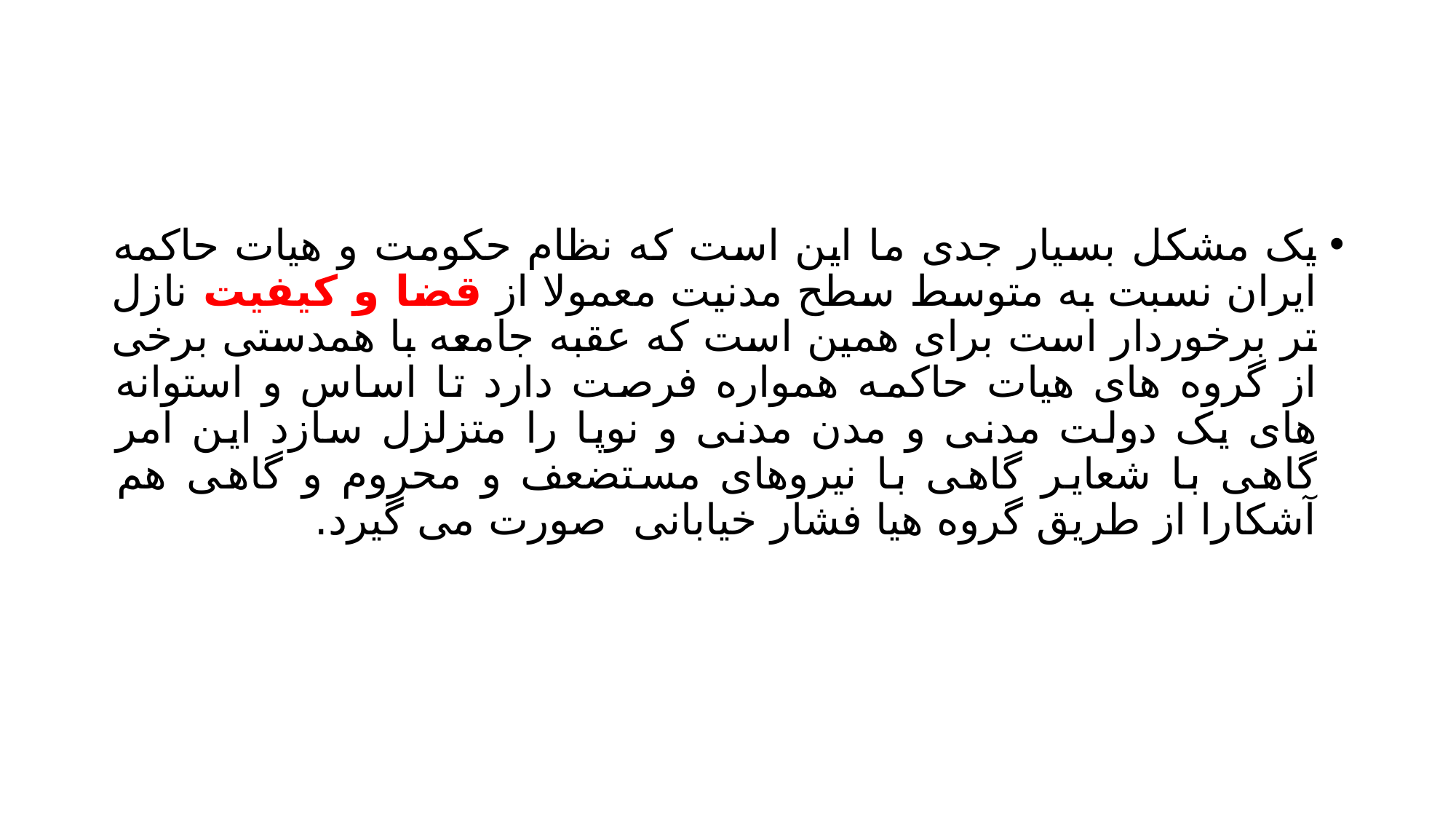

#
یک مشکل بسیار جدی ما این است که نظام حکومت و هیات حاکمه ایران نسبت به متوسط سطح مدنیت معمولا از قضا و کیفیت نازل تر برخوردار است برای همین است که عقبه جامعه با همدستی برخی از گروه های هیات حاکمه همواره فرصت دارد تا اساس و استوانه های یک دولت مدنی و مدن مدنی و نوپا را متزلزل سازد این امر گاهی با شعایر گاهی با نیروهای مستضعف و محروم و گاهی هم آشکارا از طریق گروه هیا فشار خیابانی  صورت می گیرد.